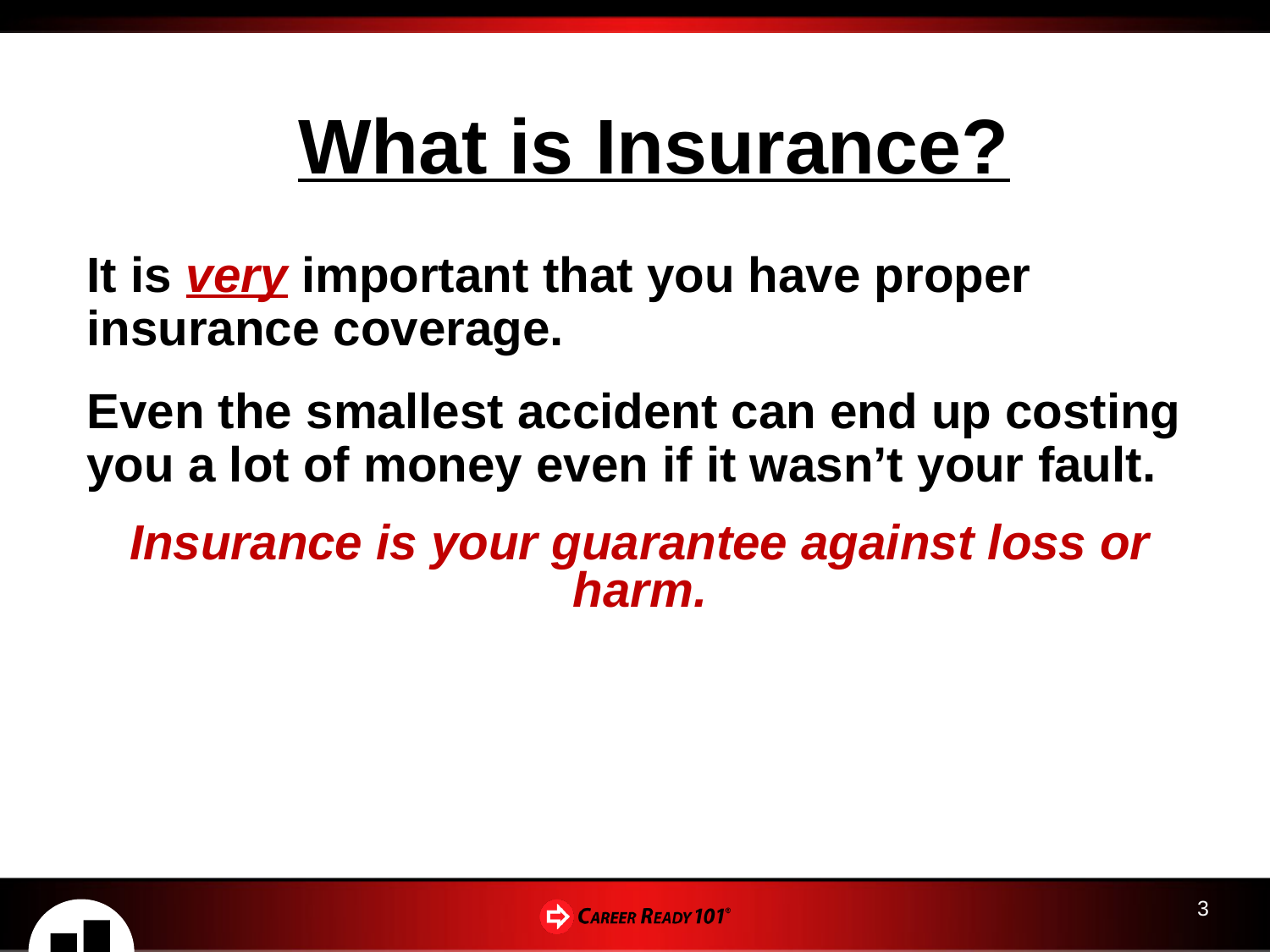

# What is Insurance?
It is very important that you have proper insurance coverage.
Even the smallest accident can end up costing you a lot of money even if it wasn’t your fault.
Insurance is your guarantee against loss or harm.

3